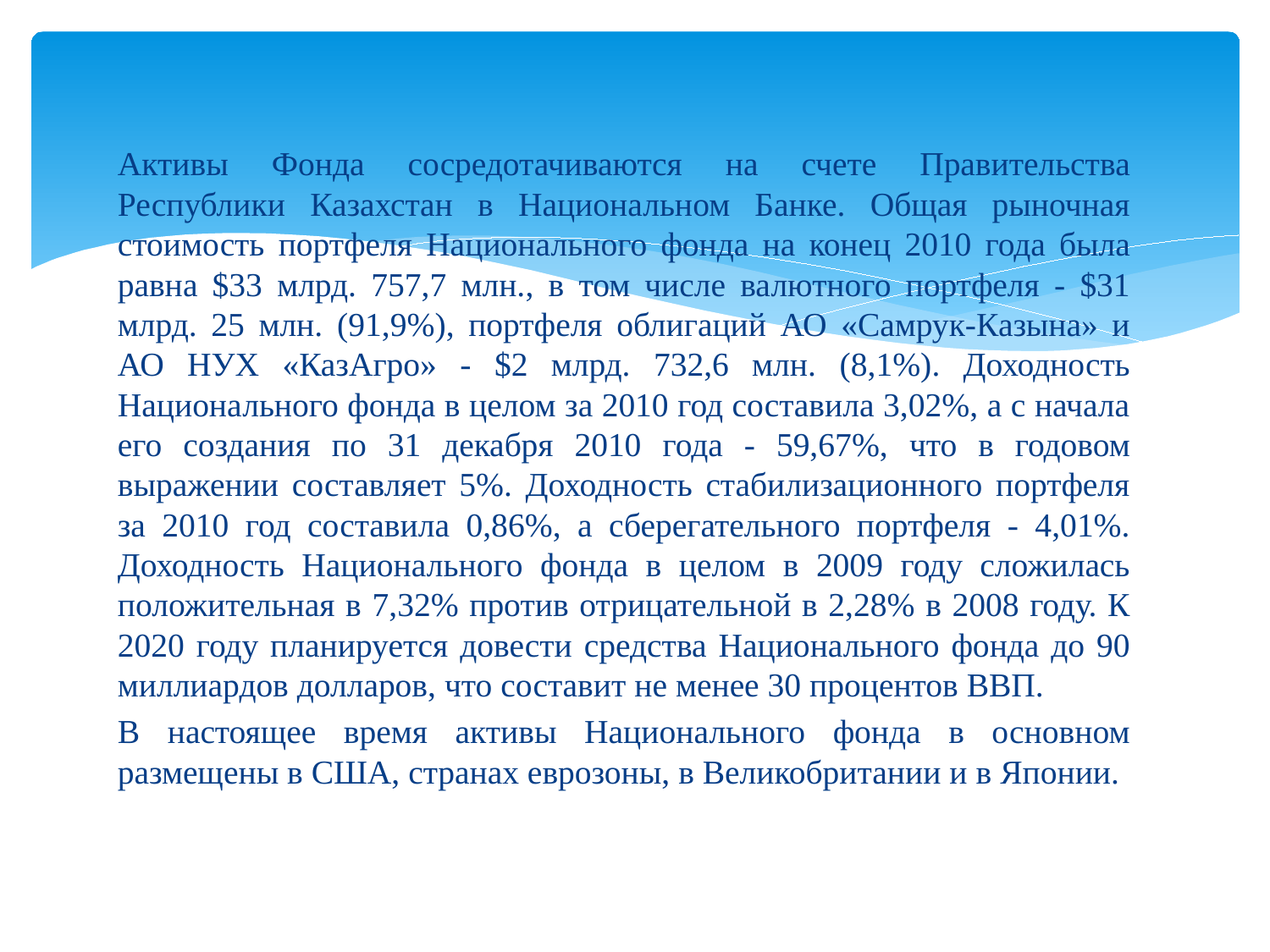

Активы Фонда сосредотачиваются на счете Правительства Республики Казахстан в Национальном Банке. Общая рыночная стоимость портфеля Национального фонда на конец 2010 года была равна $33 млрд. 757,7 млн., в том числе валютного портфеля - $31 млрд. 25 млн. (91,9%), портфеля облигаций АО «Самрук-Казына» и АО НУХ «КазАгро» - $2 млрд. 732,6 млн. (8,1%). Доходность Национального фонда в целом за 2010 год составила 3,02%, а с начала его создания по 31 декабря 2010 года - 59,67%, что в годовом выражении составляет 5%. Доходность стабилизационного портфеля за 2010 год составила 0,86%, а сберегательного портфеля - 4,01%. Доходность Национального фонда в целом в 2009 году сложилась положительная в 7,32% против отрицательной в 2,28% в 2008 году. К 2020 году планируется довести средства Национального фонда до 90 миллиардов долларов, что составит не менее 30 процентов ВВП.
В настоящее время активы Национального фонда в основном размещены в США, странах еврозоны, в Великобритании и в Японии.